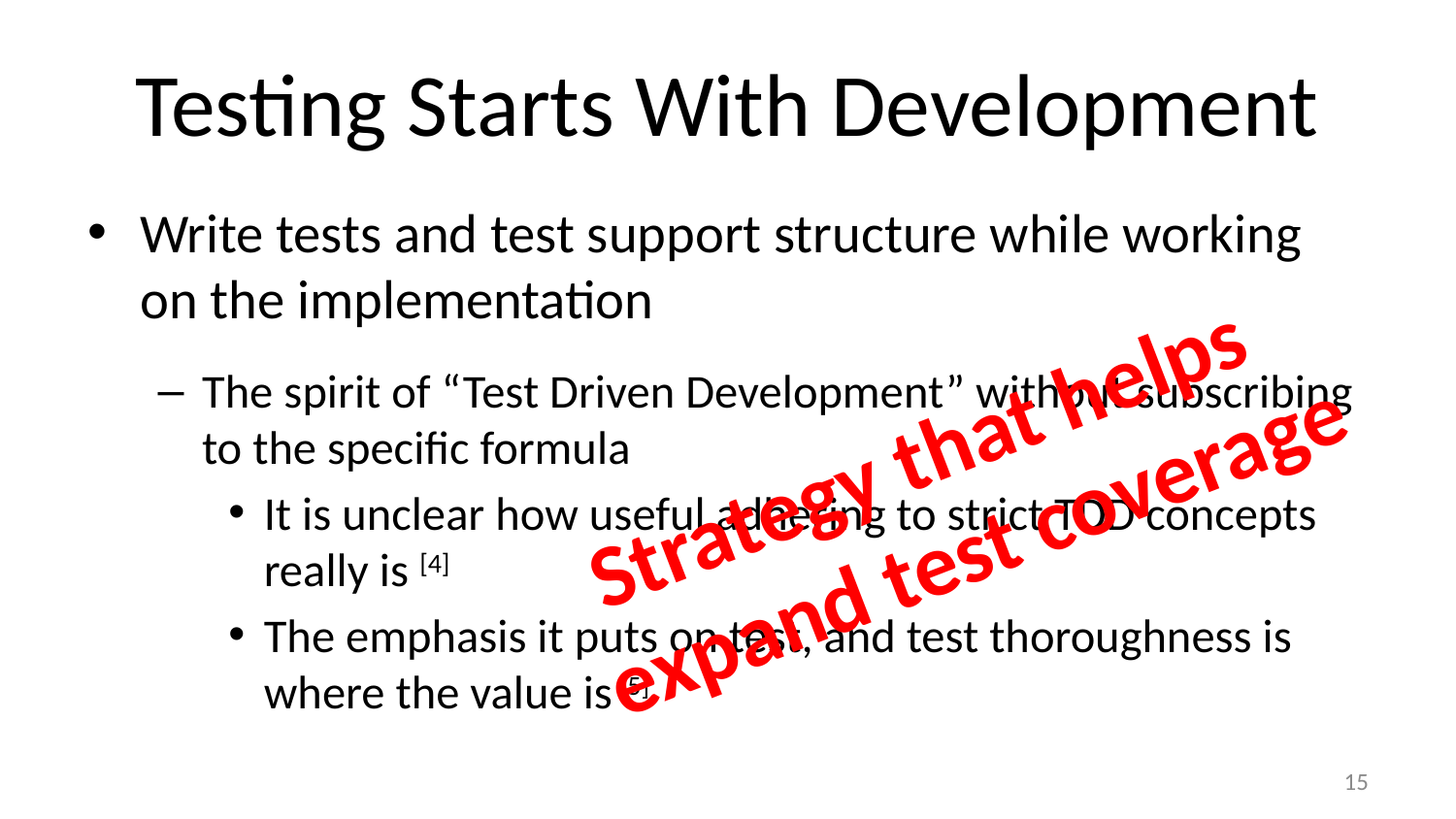

# Testing Starts With Development
Write tests and test support structure while working on the implementation

The spirit of “Test Driven Development” without subscribing to the specific formula
It is unclear how useful adhering to strict TDD concepts really is [4]
The emphasis it puts on test, and test thoroughness is where the value is [5]

 Strategy that helps
expand test coverage
15